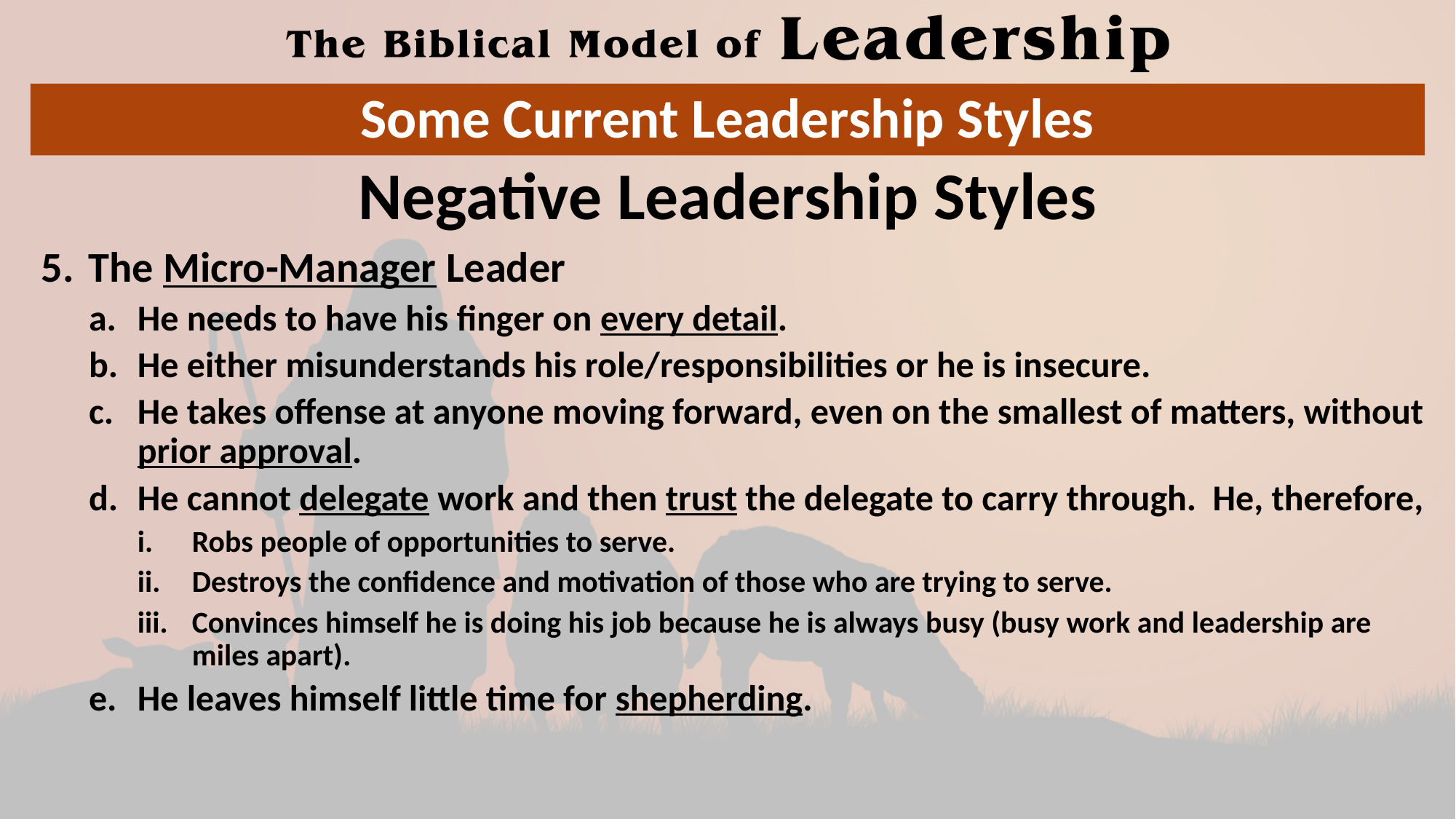

# Some Current Leadership Styles
Negative Leadership Styles
The Micro-Manager Leader
He needs to have his finger on every detail.
He either misunderstands his role/responsibilities or he is insecure.
He takes offense at anyone moving forward, even on the smallest of matters, without prior approval.
He cannot delegate work and then trust the delegate to carry through.  He, therefore,
Robs people of opportunities to serve.
Destroys the confidence and motivation of those who are trying to serve.
Convinces himself he is doing his job because he is always busy (busy work and leadership are miles apart).
He leaves himself little time for shepherding.